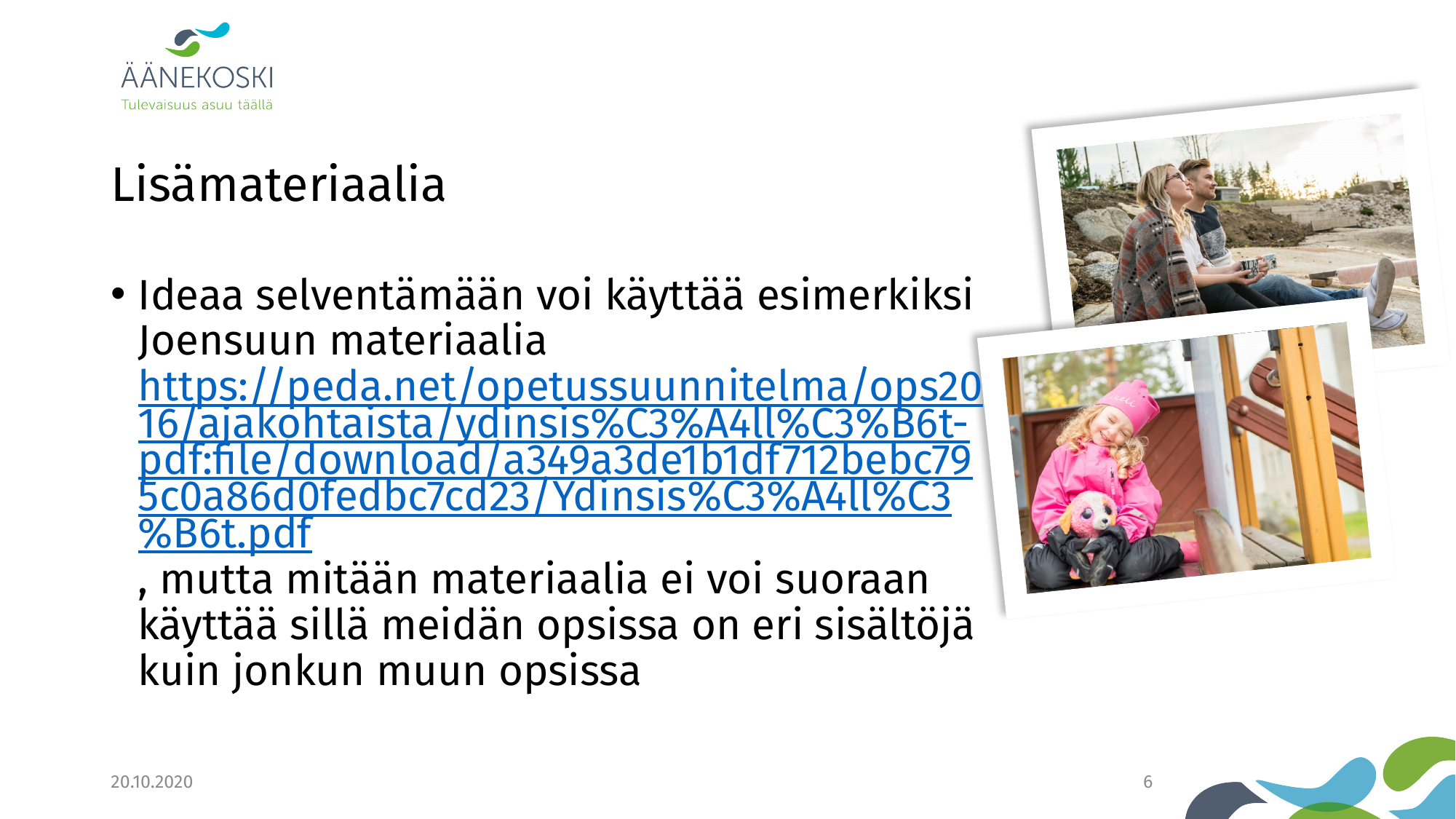

# Lisämateriaalia
Ideaa selventämään voi käyttää esimerkiksi Joensuun materiaalia https://peda.net/opetussuunnitelma/ops2016/ajakohtaista/ydinsis%C3%A4ll%C3%B6t-pdf:file/download/a349a3de1b1df712bebc795c0a86d0fedbc7cd23/Ydinsis%C3%A4ll%C3%B6t.pdf, mutta mitään materiaalia ei voi suoraan käyttää sillä meidän opsissa on eri sisältöjä kuin jonkun muun opsissa
20.10.2020

6